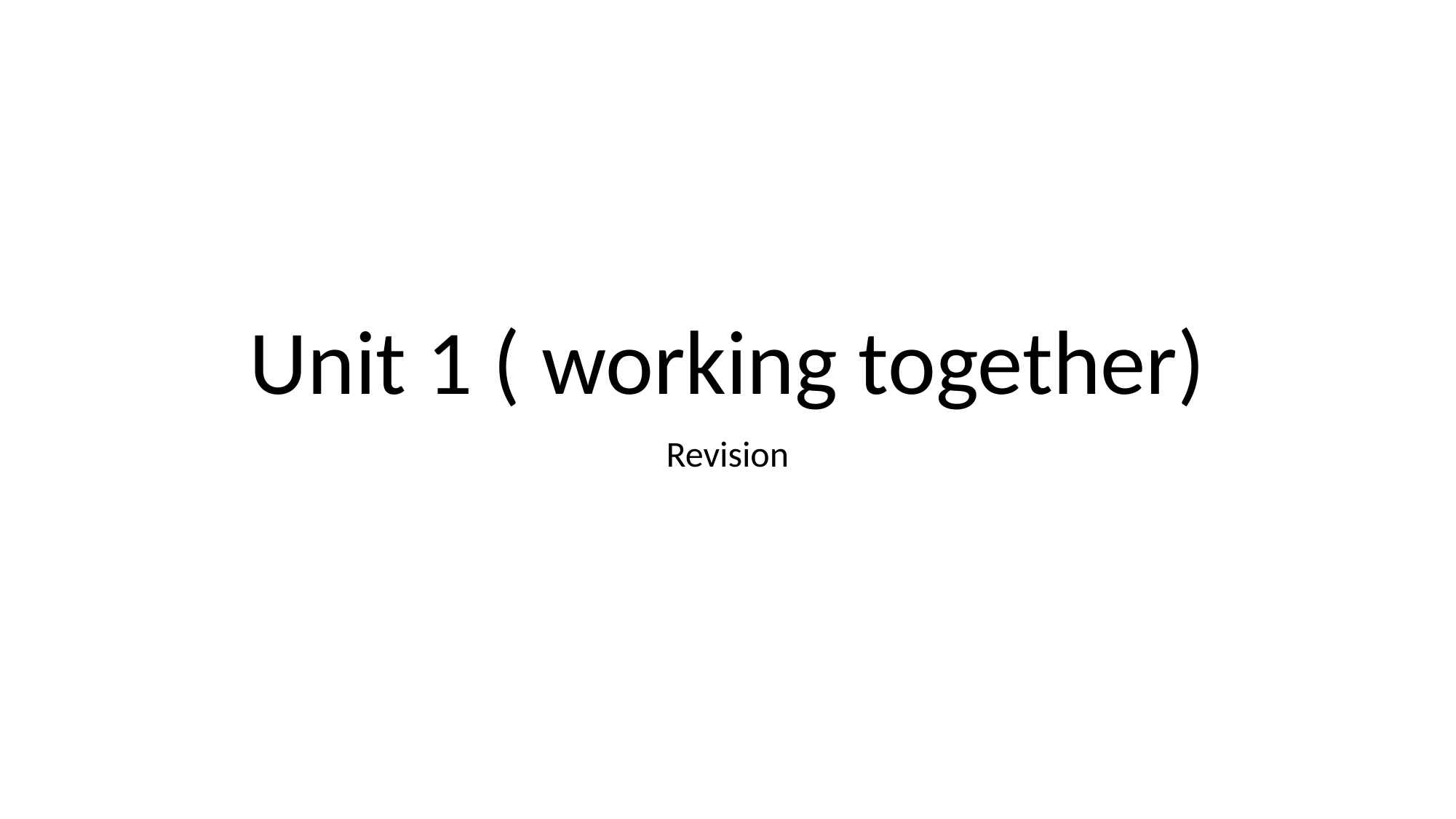

# Unit 1 ( working together)
Revision